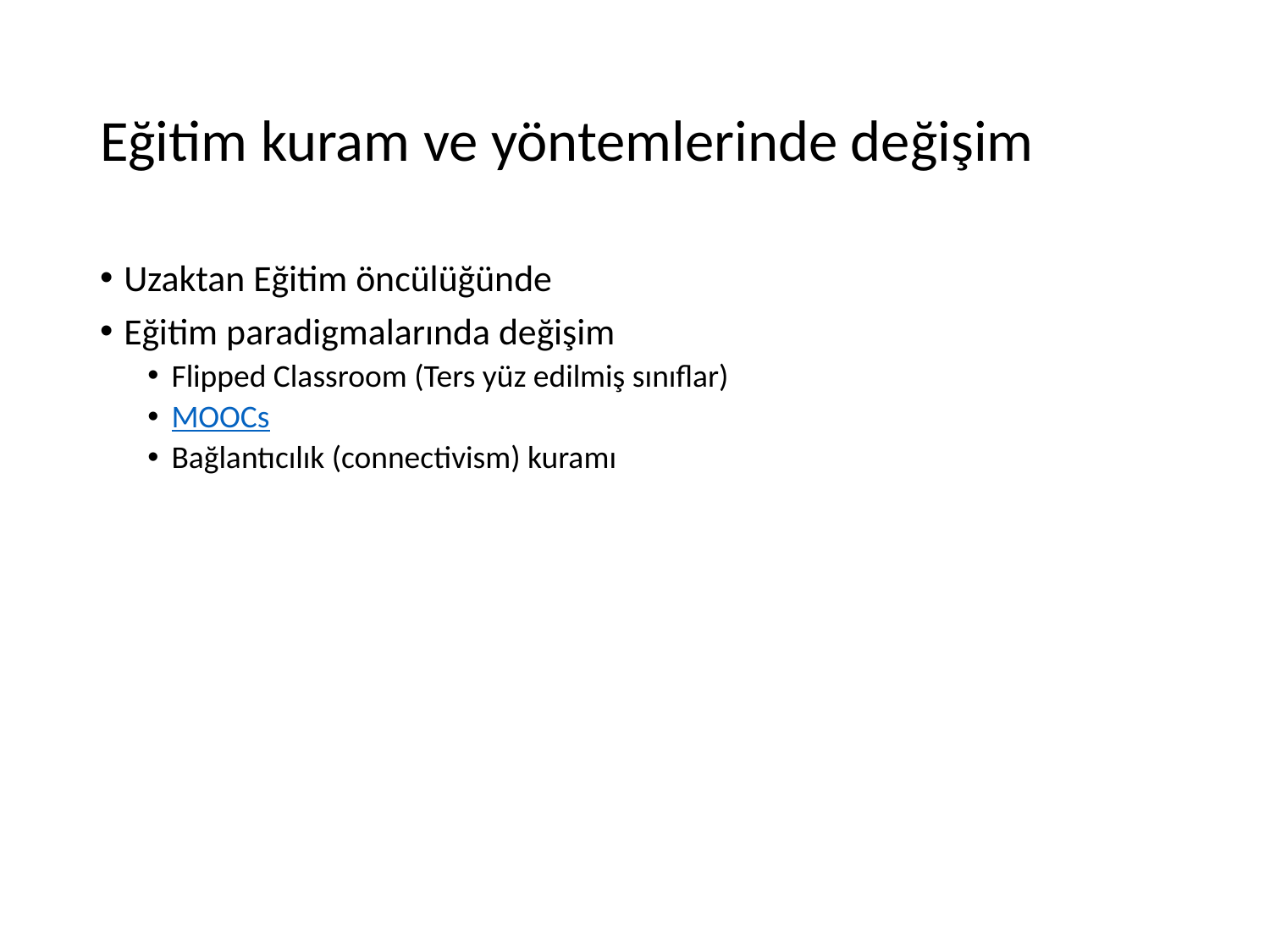

# Eğitim kuram ve yöntemlerinde değişim
Uzaktan Eğitim öncülüğünde
Eğitim paradigmalarında değişim
Flipped Classroom (Ters yüz edilmiş sınıflar)
MOOCs
Bağlantıcılık (connectivism) kuramı